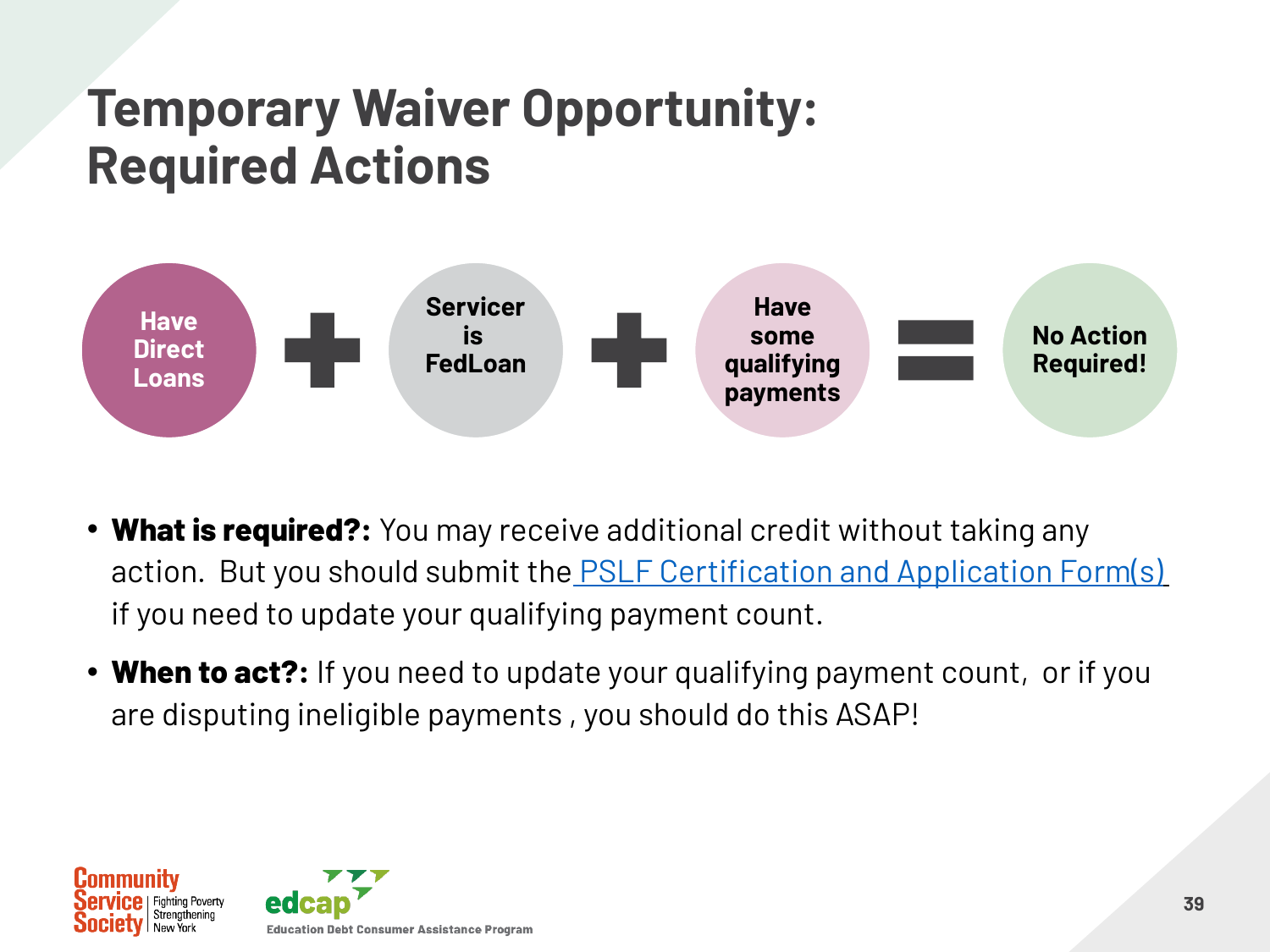

# Temporary Waiver Opportunity: Required Actions
Have Direct Loans

Servicer is  FedLoan

Have some qualifying payments

No Action Required!
What is required?: You may receive additional credit without taking any action.  But you should submit the PSLF Certification and Application Form(s) if you need to update your qualifying payment count.
When to act?: If you need to update your qualifying payment count,  or if you are disputing ineligible payments , you should do this ASAP!

39